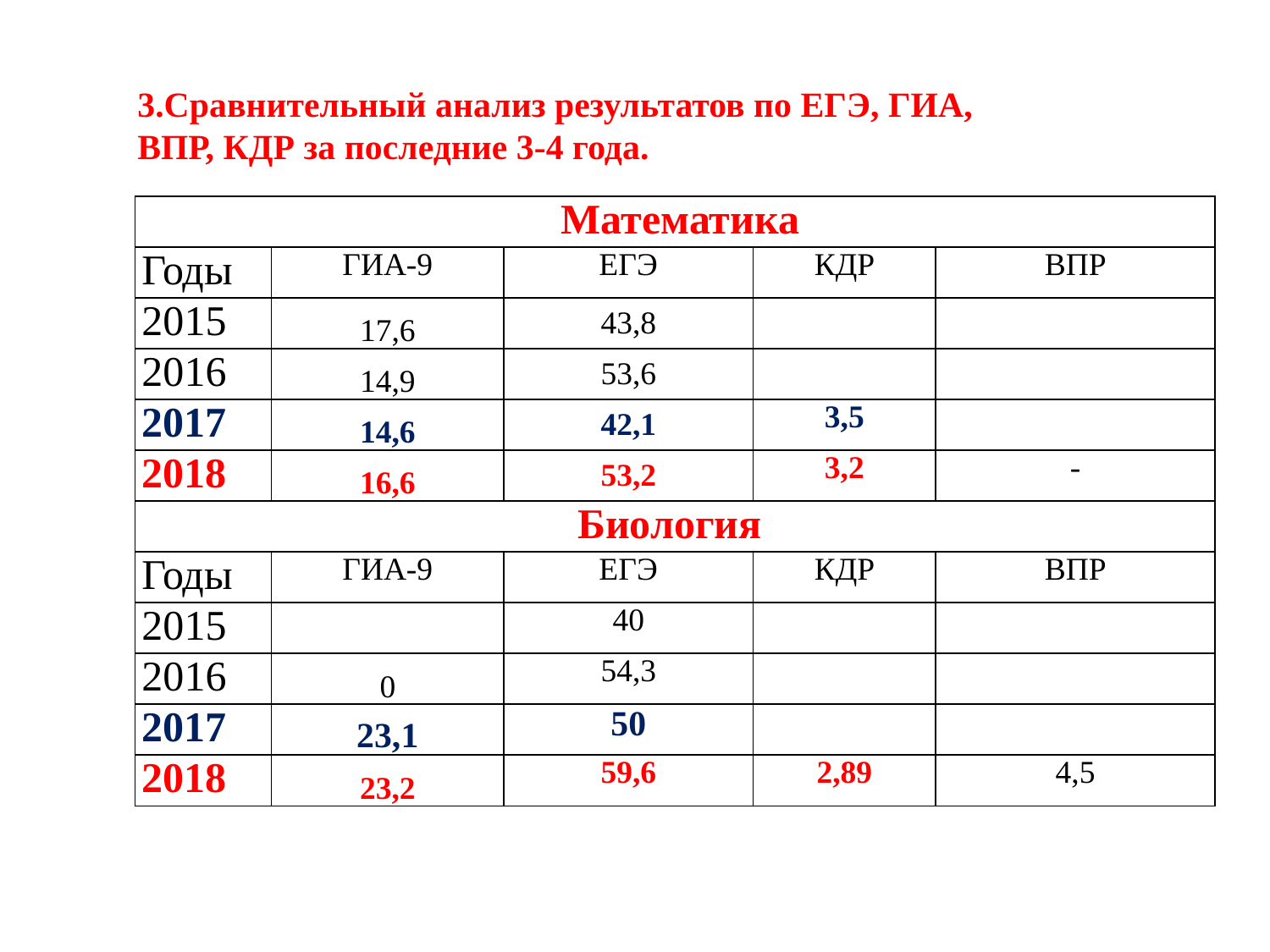

3.Сравнительный анализ результатов по ЕГЭ, ГИА, ВПР, КДР за последние 3-4 года.
| Математика |  |  |  |  |
| --- | --- | --- | --- | --- |
| Годы | ГИА-9 | ЕГЭ | КДР | ВПР |
| 2015 | 17,6 | 43,8 |  |  |
| 2016 | 14,9 | 53,6 |  |  |
| 2017 | 14,6 | 42,1 | 3,5 |  |
| 2018 | 16,6 | 53,2 | 3,2 | - |
| Биология |  |  |  |  |
| Годы | ГИА-9 | ЕГЭ | КДР | ВПР |
| 2015 |  | 40 |  |  |
| 2016 | 0 | 54,3 |  |  |
| 2017 | 23,1 | 50 |  |  |
| 2018 | 23,2 | 59,6 | 2,89 | 4,5 |